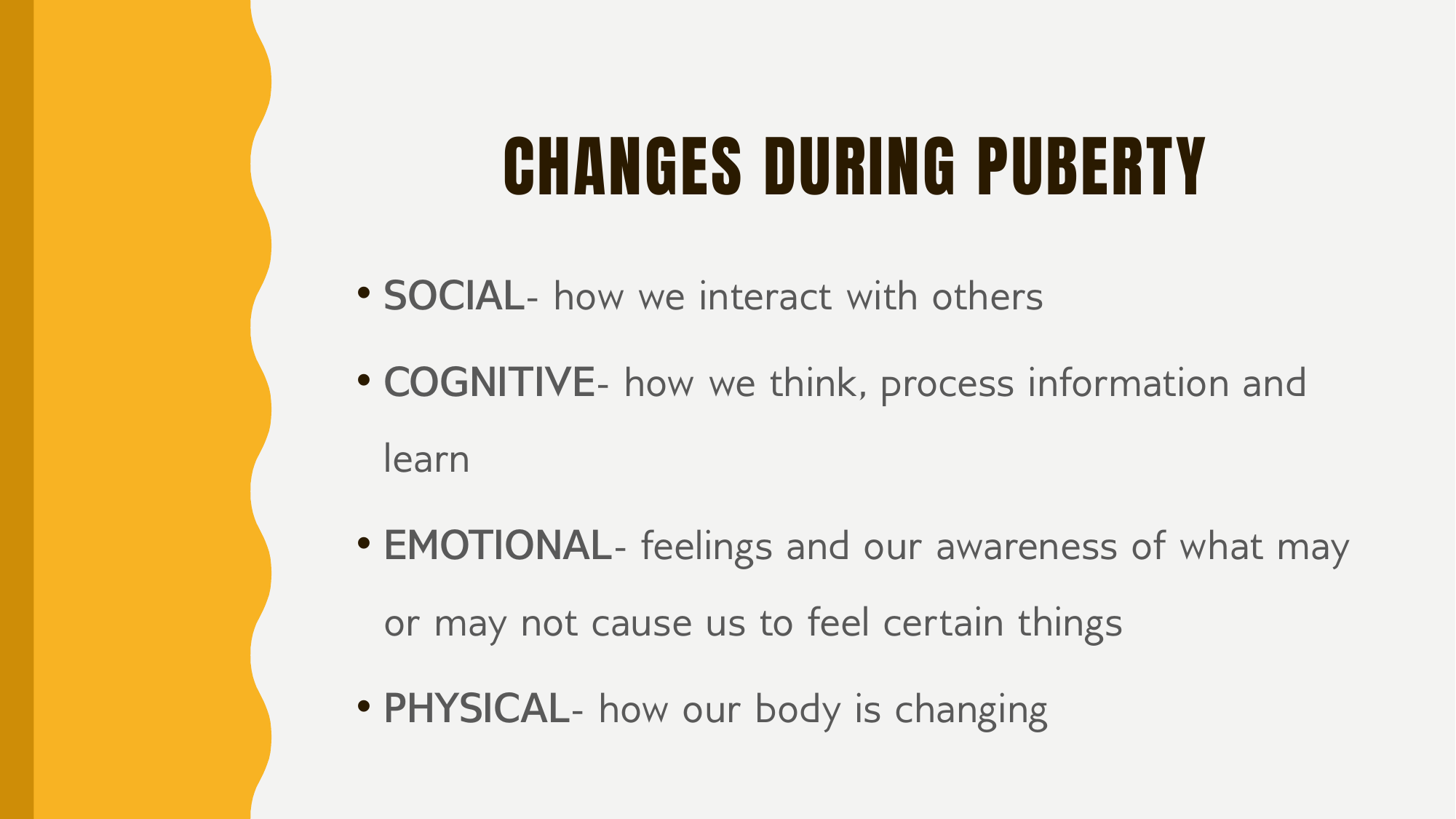

# Changes during puberty
SOCIAL- how we interact with others
COGNITIVE- how we think, process information and learn
EMOTIONAL- feelings and our awareness of what may or may not cause us to feel certain things
PHYSICAL- how our body is changing